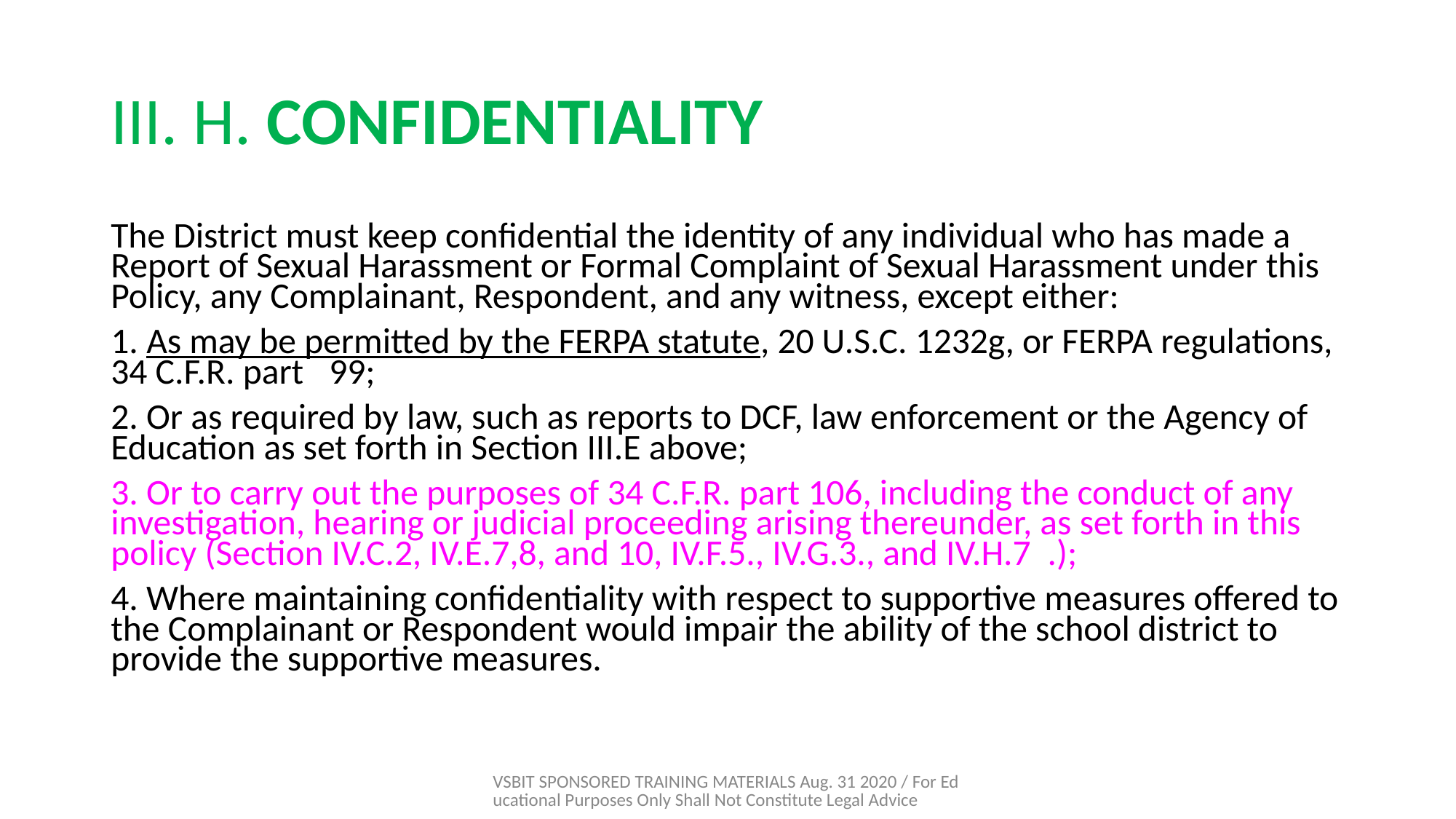

# III. H. CONFIDENTIALITY
The District must keep confidential the identity of any individual who has made a Report of Sexual Harassment or Formal Complaint of Sexual Harassment under this Policy, any Complainant, Respondent, and any witness, except either:
1. As may be permitted by the FERPA statute, 20 U.S.C. 1232g, or FERPA regulations, 34 C.F.R. part 	99;
2. Or as required by law, such as reports to DCF, law enforcement or the Agency of Education as set forth in Section III.E above;
3. Or to carry out the purposes of 34 C.F.R. part 106, including the conduct of any investigation, hearing or judicial proceeding arising thereunder, as set forth in this policy (Section IV.C.2, IV.E.7,8, and 10, IV.F.5., IV.G.3., and IV.H.7  .);
4. Where maintaining confidentiality with respect to supportive measures offered to the Complainant or Respondent would impair the ability of the school district to provide the supportive measures.

VSBIT SPONSORED TRAINING MATERIALS Aug. 31 2020 / For Educational Purposes Only Shall Not Constitute Legal Advice